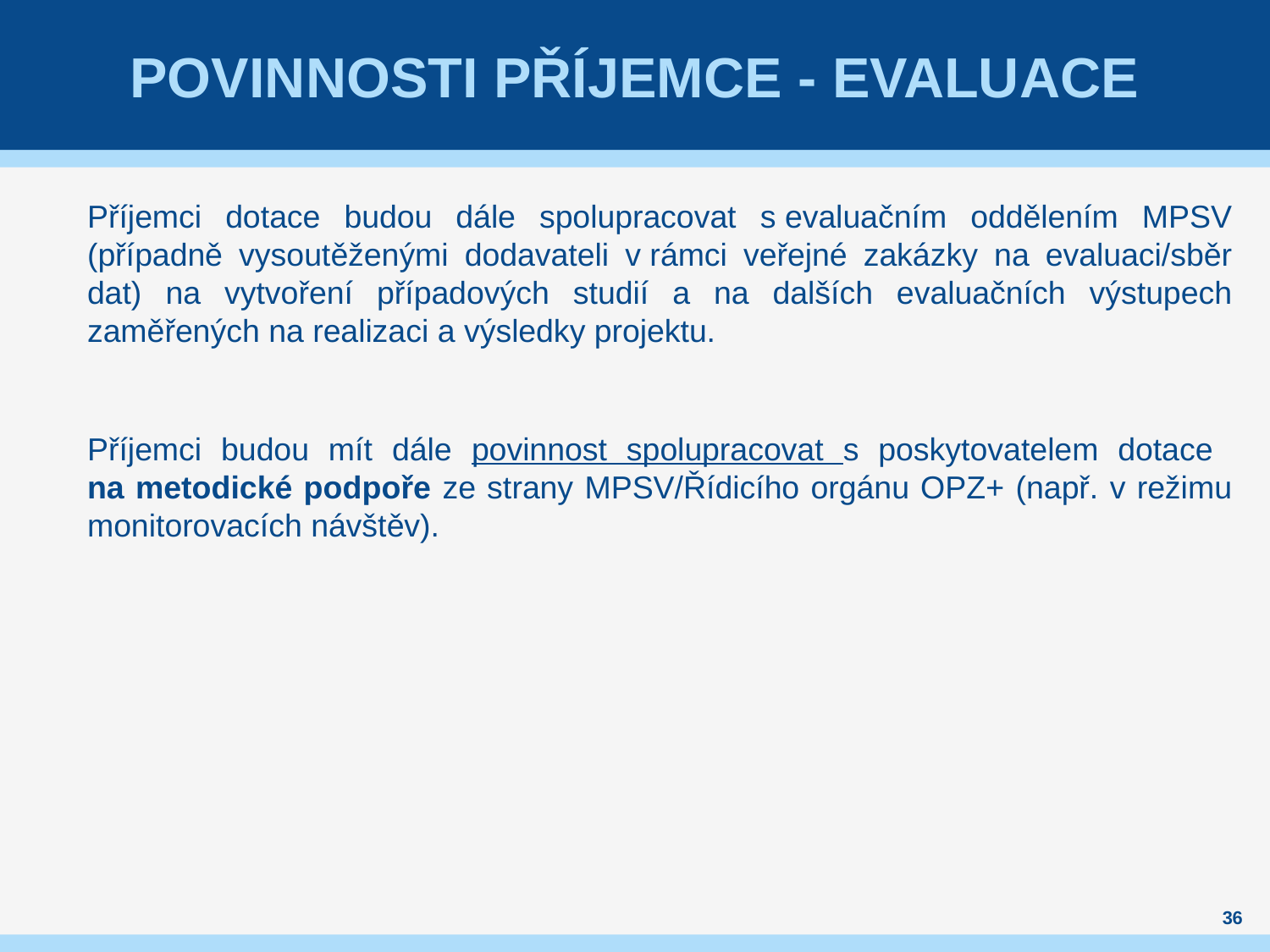

# POVINNOSTI PŘÍJEMCE - EVALUACE
Příjemci dotace budou dále spolupracovat s evaluačním oddělením MPSV (případně vysoutěženými dodavateli v rámci veřejné zakázky na evaluaci/sběr dat) na vytvoření případových studií a na dalších evaluačních výstupech zaměřených na realizaci a výsledky projektu.

Příjemci budou mít dále povinnost spolupracovat s poskytovatelem dotace
na metodické podpoře ze strany MPSV/Řídicího orgánu OPZ+ (např. v režimu monitorovacích návštěv).
36